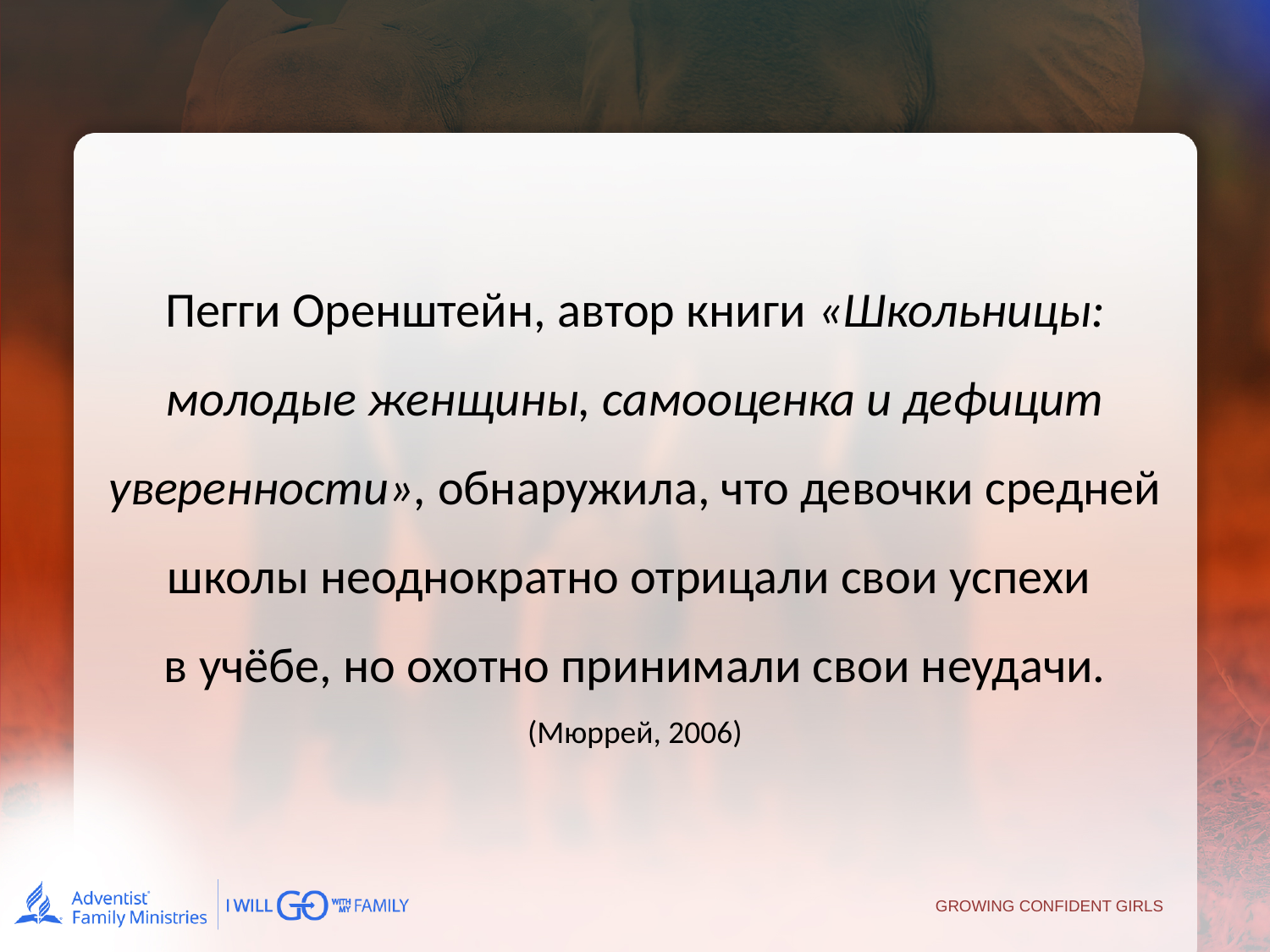

Пегги Оренштейн, автор книги «Школьницы: молодые женщины, самооценка и дефицит уверенности», обнаружила, что девочки средней школы неоднократно отрицали свои успехи
в учёбе, но охотно принимали свои неудачи. (Мюррей, 2006)